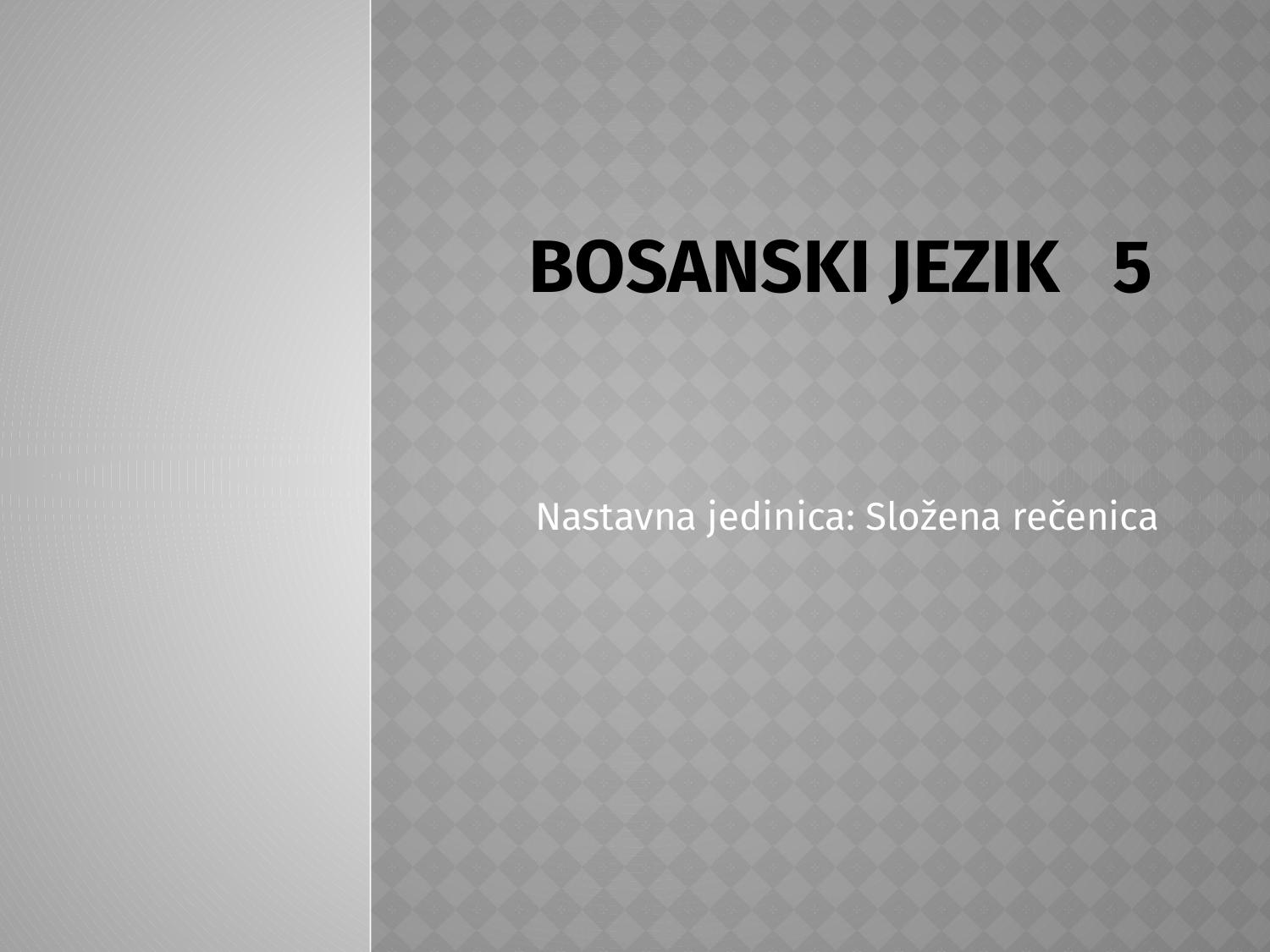

# BOSANSKI JEZIK   5
Nastavna jedinica: Složena rečenica